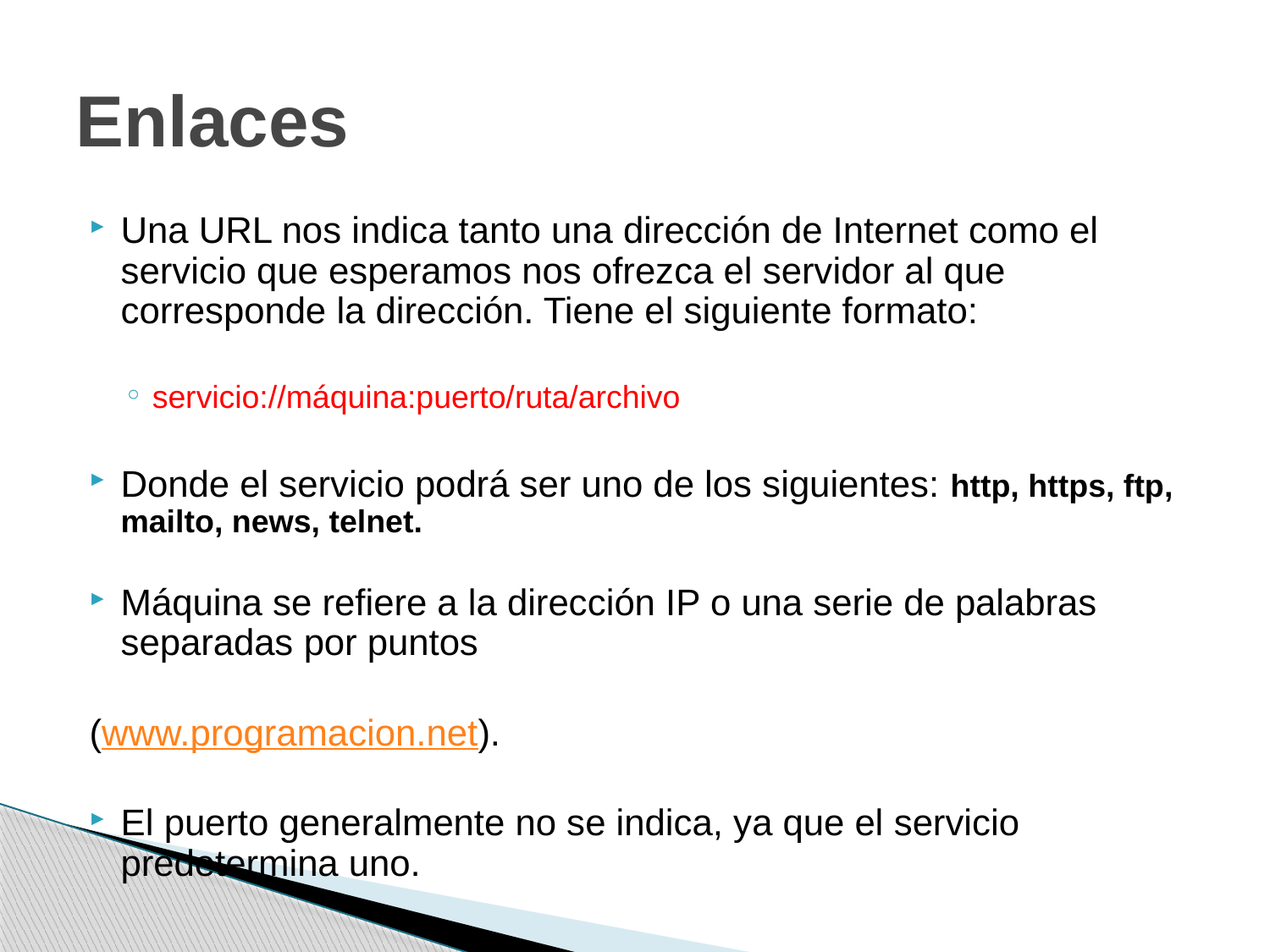

# Enlaces
Una URL nos indica tanto una dirección de Internet como el servicio que esperamos nos ofrezca el servidor al que corresponde la dirección. Tiene el siguiente formato:

servicio://máquina:puerto/ruta/archivo

Donde el servicio podrá ser uno de los siguientes: http, https, ftp, mailto, news, telnet.

Máquina se refiere a la dirección IP o una serie de palabras separadas por puntos

(www.programacion.net).

El puerto generalmente no se indica, ya que el servicio predetermina uno.